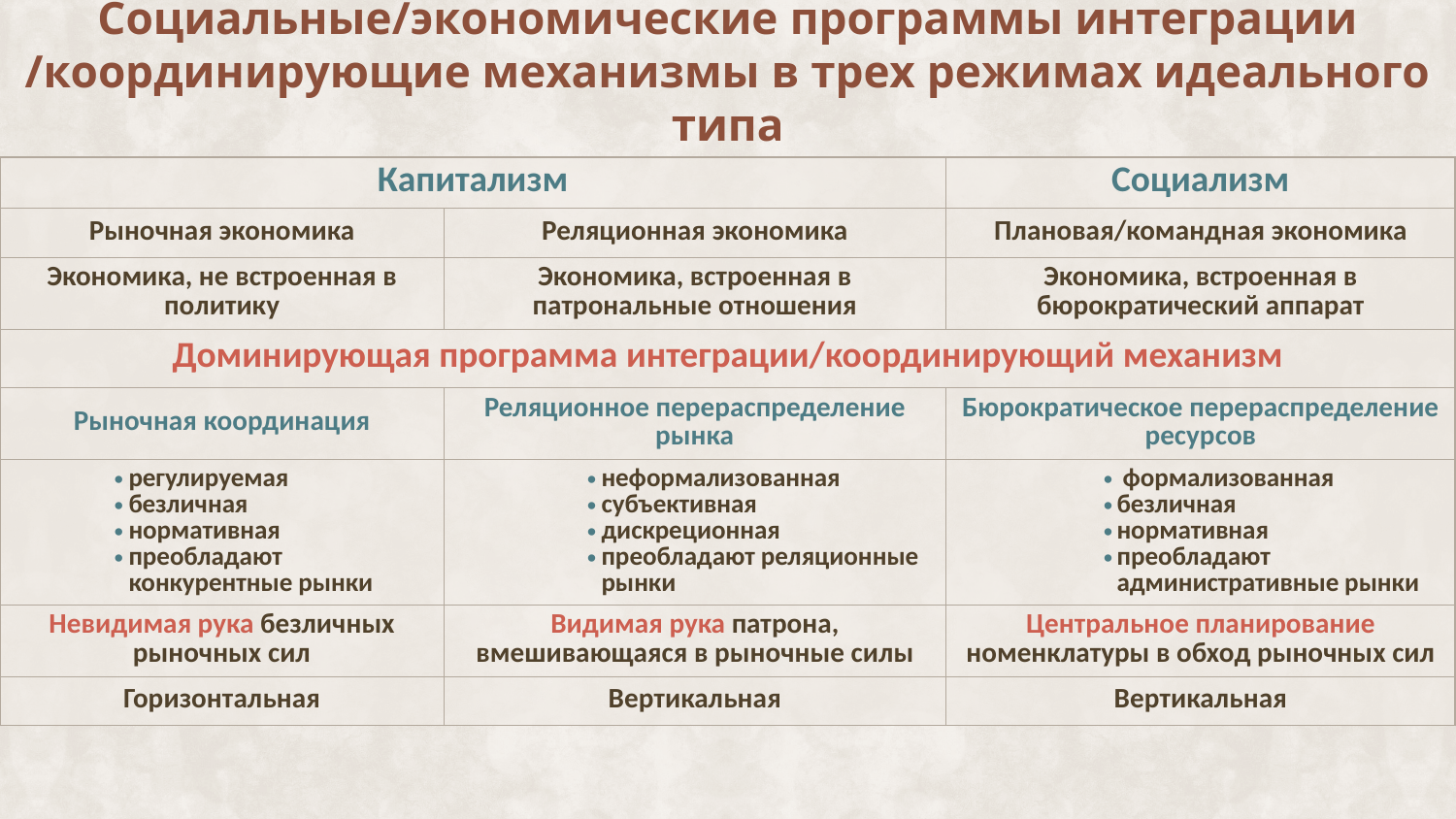

# Социальные/экономические программы интеграции /координирующие механизмы в трех режимах идеального типа
| Капитализм |  | Социализм |
| --- | --- | --- |
| Рыночная экономика | Реляционная экономика | Плановая/командная экономика |
| Экономика, не встроенная в политику | Экономика, встроенная в патрональные отношения | Экономика, встроенная в бюрократический аппарат |
| Доминирующая программа интеграции/координирующий механизм |  |  |
| Рыночная координация | Реляционное перераспределение рынка | Бюрократическое перераспределение ресурсов |
| регулируемая безличная нормативная преобладают конкурентные рынки | неформализованная субъективная дискреционная преобладают реляционные рынки | формализованная безличная нормативная преобладают административные рынки |
| Невидимая рука безличных рыночных сил | Видимая рука патрона, вмешивающаяся в рыночные силы | Центральное планирование номенклатуры в обход рыночных сил |
| Горизонтальная | Вертикальная | Вертикальная |